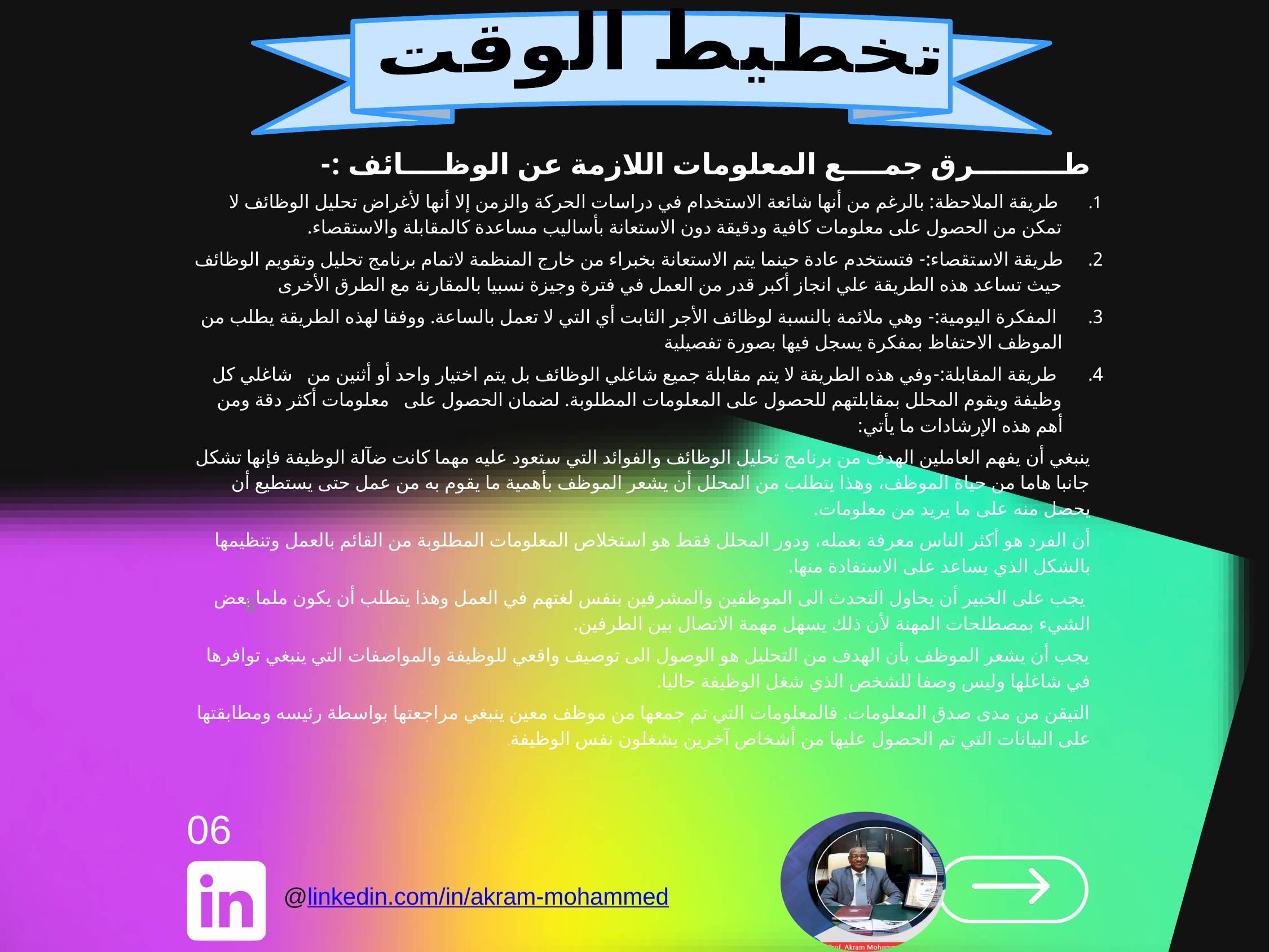

تخطيط الوقت

طـــــــــرق جمــــع المعلومات اللازمة عن الوظــــائف :-
 طريقة الملاحظة: بالرغم من أنها شائعة الاستخدام في دراسات الحركة والزمن إلا أنها لأغراض تحليل الوظائف لا تمكن من الحصول على معلومات كافية ودقيقة دون الاستعانة بأساليب مساعدة كالمقابلة والاستقصاء.
طريقة الاستقصاء:- فتستخدم عادة حينما يتم الاستعانة بخبراء من خارج المنظمة لاتمام برنامج تحليل وتقويم الوظائف  حيث تساعد هذه الطريقة علي انجاز أكبر قدر من العمل في فترة وجيزة نسبيا بالمقارنة مع الطرق الأخرى
 المفكرة اليومية:- وهي ملائمة بالنسبة لوظائف الأجر الثابت أي التي لا تعمل بالساعة. ووفقا لهذه الطريقة يطلب من الموظف الاحتفاظ بمفكرة يسجل فيها بصورة تفصيلية
 طريقة المقابلة:-وفي هذه الطريقة لا يتم مقابلة جميع شاغلي الوظائف بل يتم اختيار واحد أو أثنين من   شاغلي كل وظيفة ويقوم المحلل بمقابلتهم للحصول على المعلومات المطلوبة. لضمان الحصول على   معلومات أكثر دقة ومن أهم هذه الإرشادات ما يأتي:
ينبغي أن يفهم العاملين الهدف من برنامج تحليل الوظائف والفوائد التي ستعود عليه مهما كانت ضآلة الوظيفة فإنها تشكل جانبا هاما من حياة الموظف، وهذا يتطلب من المحلل أن يشعر الموظف بأهمية ما يقوم به من عمل حتى يستطيع أن يحصل منه على ما يريد من معلومات.
أن الفرد هو أكثر الناس معرفة بعمله، ودور المحلل فقط هو استخلاص المعلومات المطلوبة من القائم بالعمل وتنظيمها بالشكل الذي يساعد على الاستفادة منها.
 يجب على الخبير أن يحاول التحدث الى الموظفين والمشرفين بنفس لغتهم في العمل وهذا يتطلب أن يكون ملما بعض الشيء بمصطلحات المهنة لأن ذلك يسهل مهمة الاتصال بين الطرفين.
يجب أن يشعر الموظف بأن الهدف من التحليل هو الوصول الى توصيف واقعي للوظيفة والمواصفات التي ينبغي توافرها في شاغلها وليس وصفا للشخص الذي شغل الوظيفة حاليا.
التيقن من مدى صدق المعلومات. فالمعلومات التي تم جمعها من موظف معين ينبغي مراجعتها بواسطة رئيسه ومطابقتها على البيانات التي تم الحصول عليها من أشخاص آخرين يشغلون نفس الوظيفة.

6

06

@linkedin.com/in/akram-mohammed